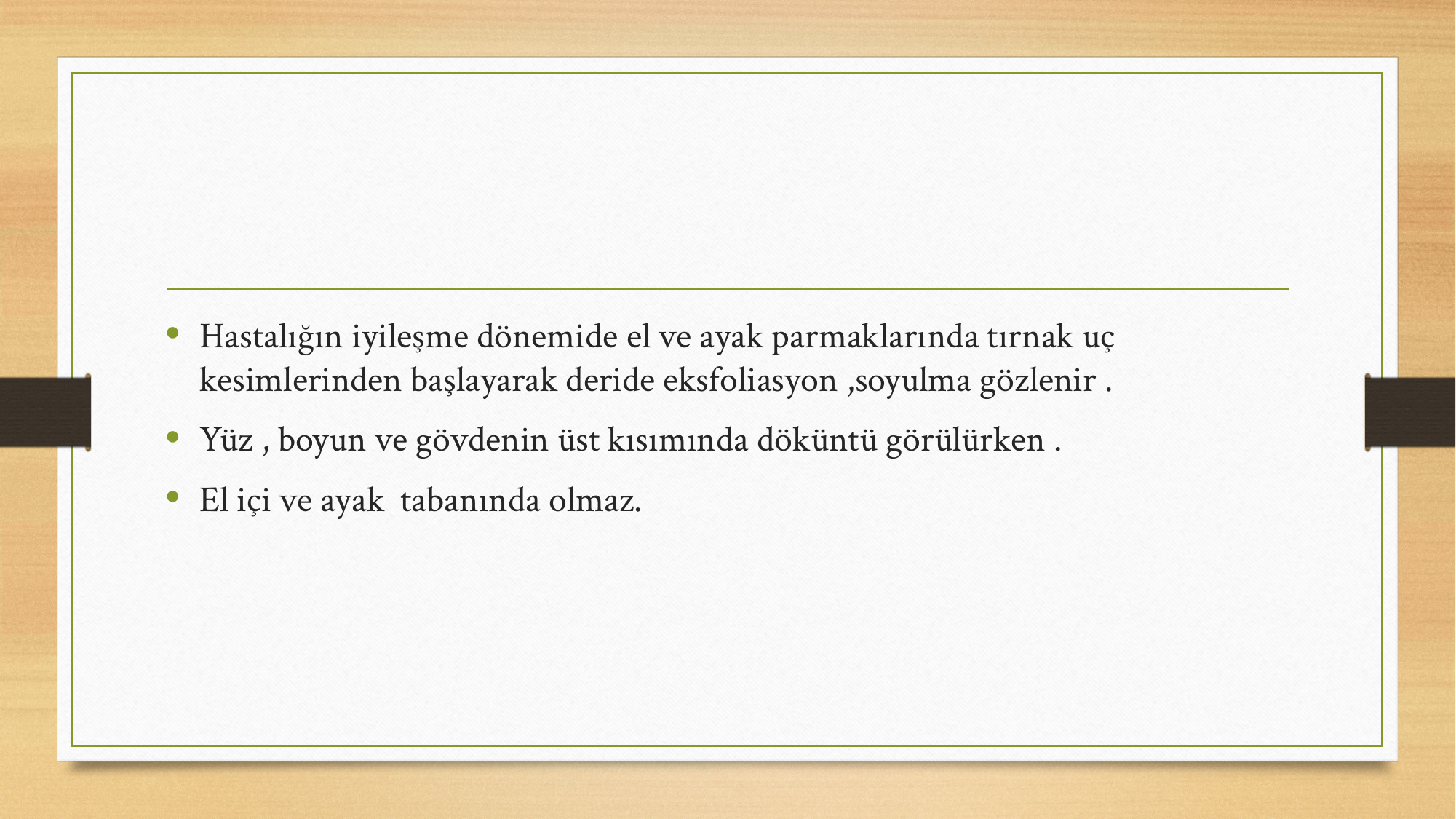

#
Hastalığın iyileşme dönemide el ve ayak parmaklarında tırnak uç kesimlerinden başlayarak deride eksfoliasyon ,soyulma gözlenir .
Yüz , boyun ve gövdenin üst kısımında döküntü görülürken .
El içi ve ayak  tabanında olmaz.